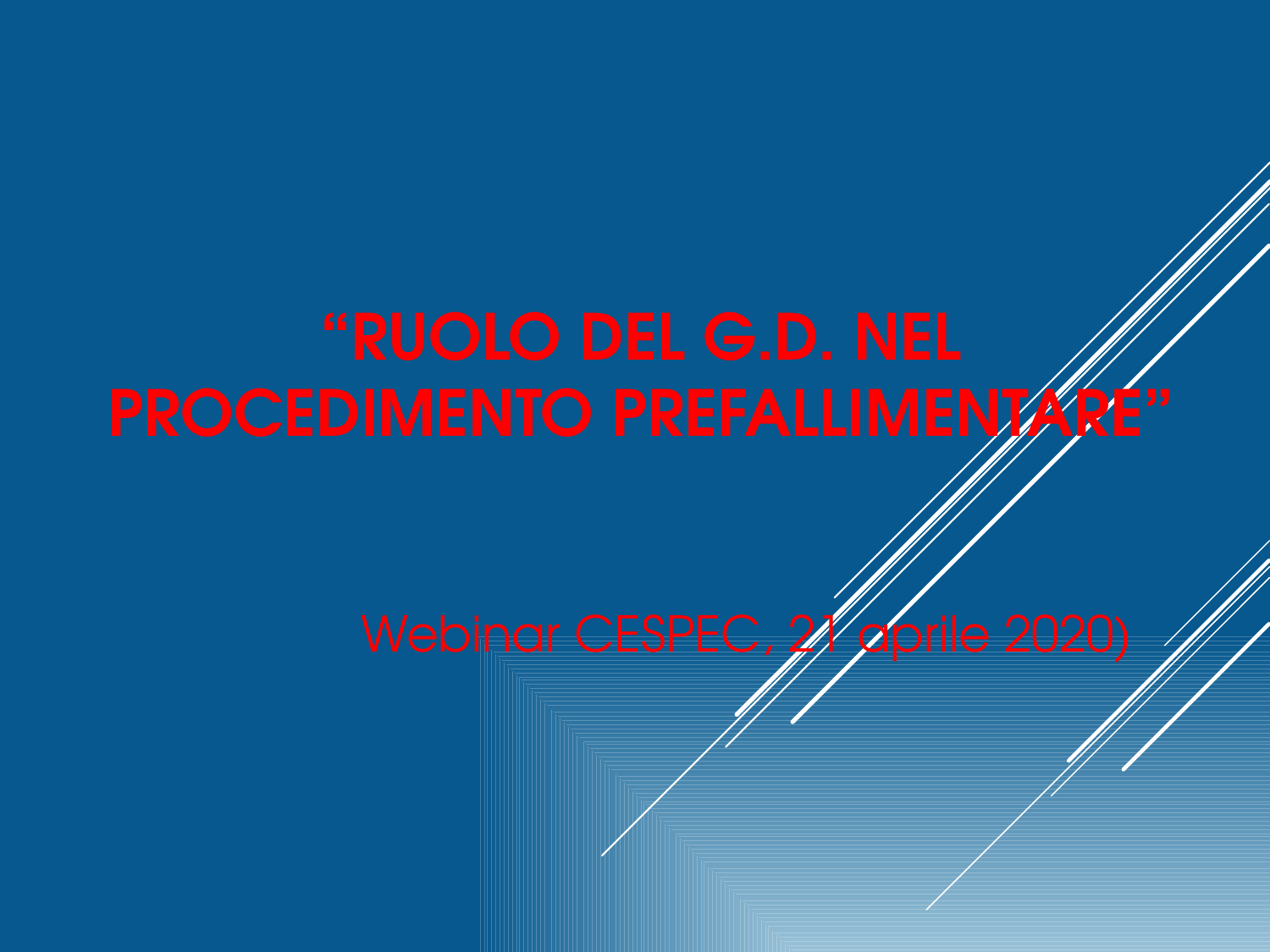

# “Ruolo del g.D. nel procedimento prefallimentare”
Webinar CESPEC, 21 aprile 2020)